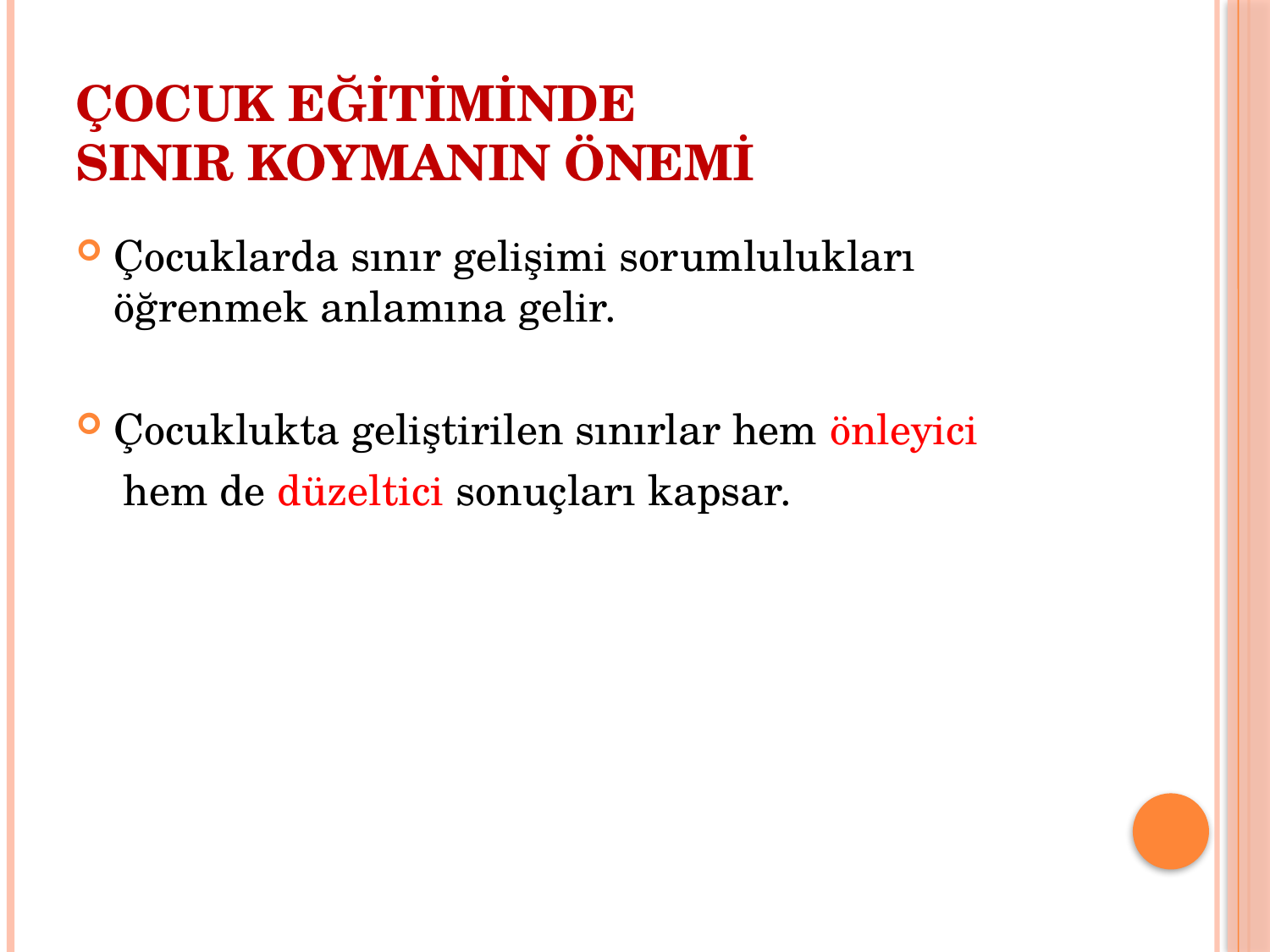

# ÇOCUK EĞİTİMİNDE SINIR KOYMANIN ÖNEMİ
Çocuklarda sınır gelişimi sorumlulukları öğrenmek anlamına gelir.

Çocuklukta geliştirilen sınırlar hem önleyici
    hem de düzeltici sonuçları kapsar.